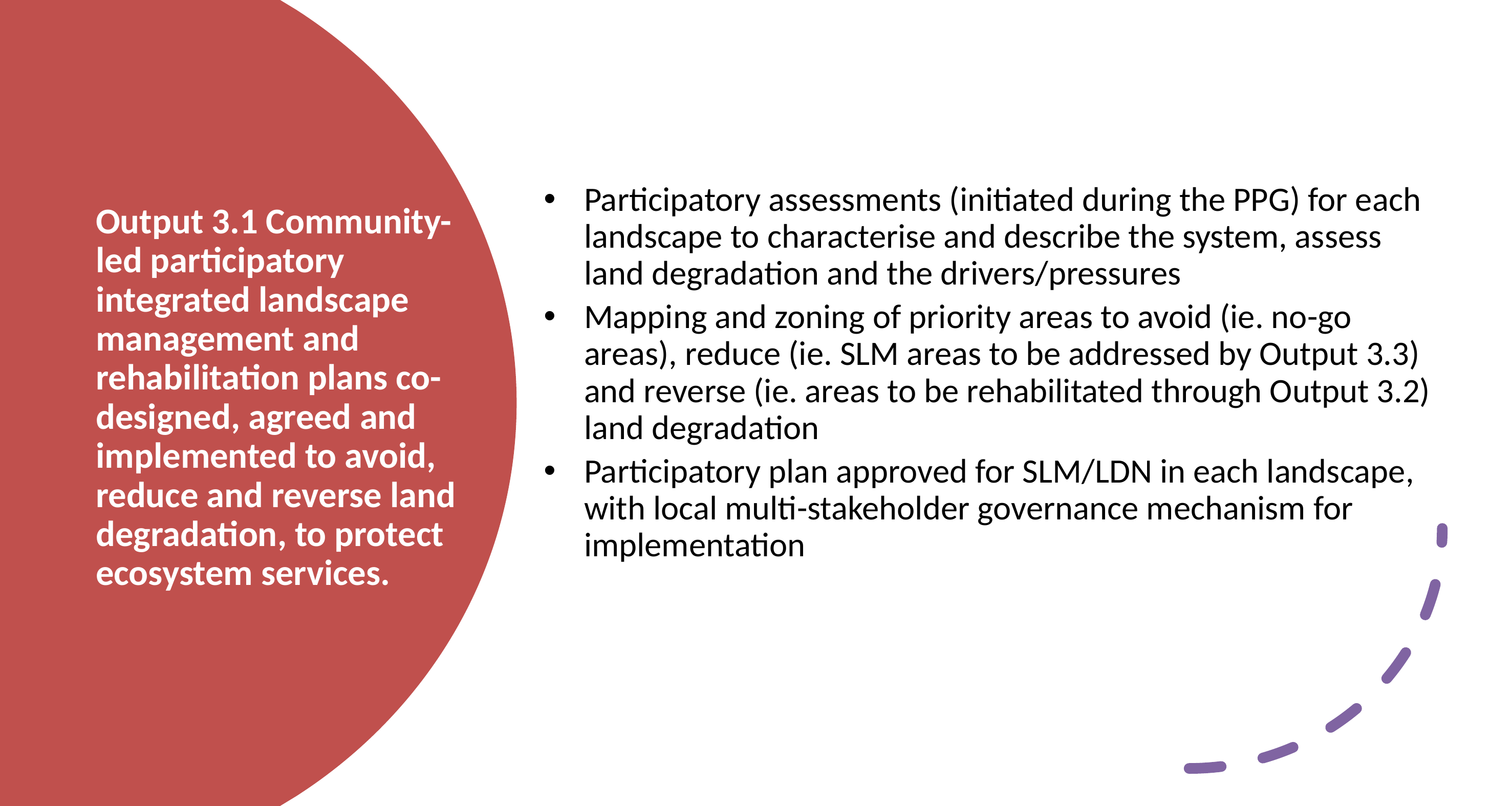

Participatory assessments (initiated during the PPG) for each landscape to characterise and describe the system, assess land degradation and the drivers/pressures
Mapping and zoning of priority areas to avoid (ie. no-go areas), reduce (ie. SLM areas to be addressed by Output 3.3) and reverse (ie. areas to be rehabilitated through Output 3.2) land degradation
Participatory plan approved for SLM/LDN in each landscape, with local multi-stakeholder governance mechanism for implementation

# Output 3.1 Community-led participatory integrated landscape management and rehabilitation plans co-designed, agreed and implemented to avoid, reduce and reverse land degradation, to protect ecosystem services.